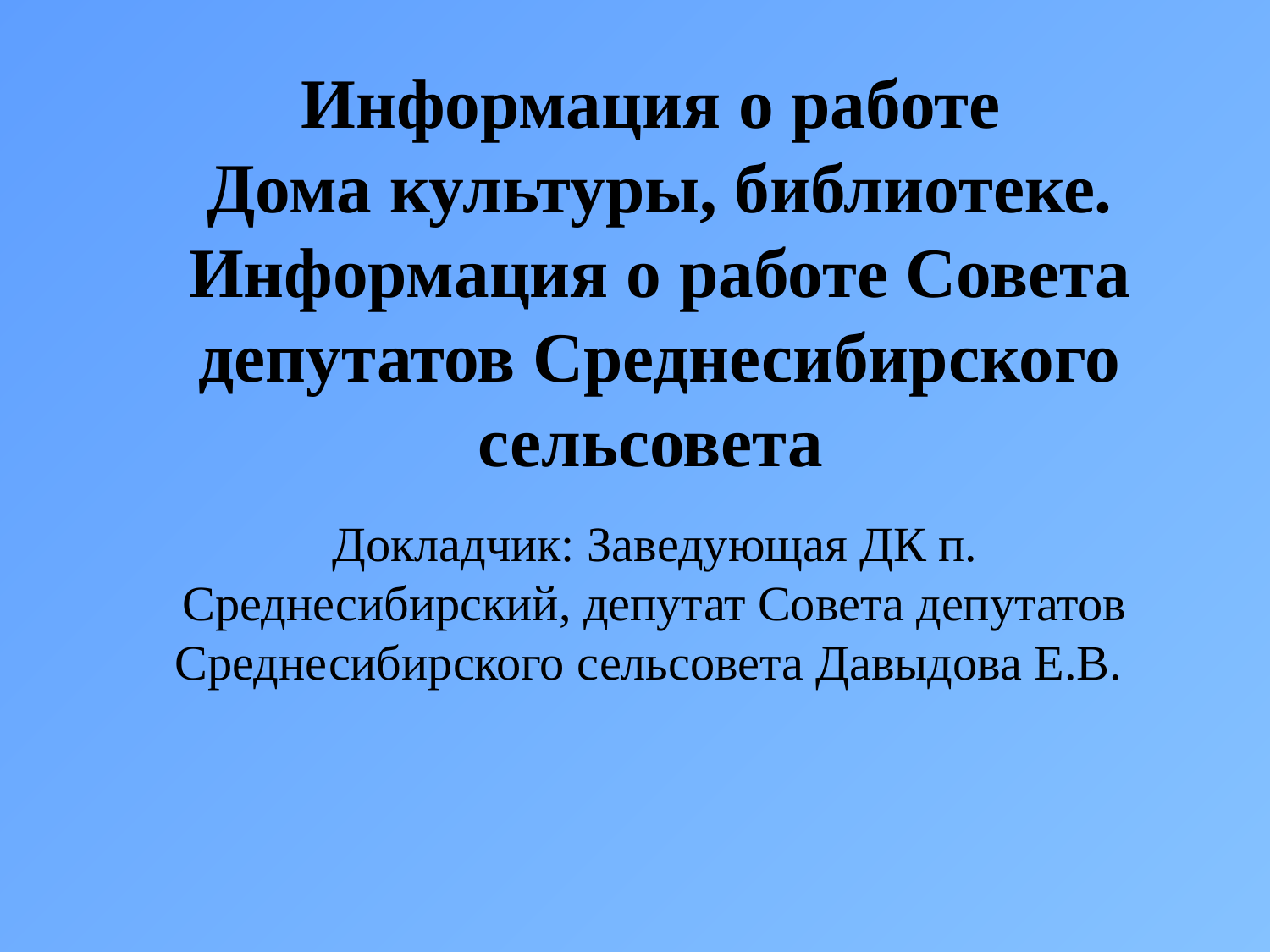

Информация о работе
Дома культуры, библиотеке.
Информация о работе Совета депутатов Среднесибирского сельсовета
Докладчик: Заведующая ДК п. Среднесибирский, депутат Совета депутатов Среднесибирского сельсовета Давыдова Е.В.